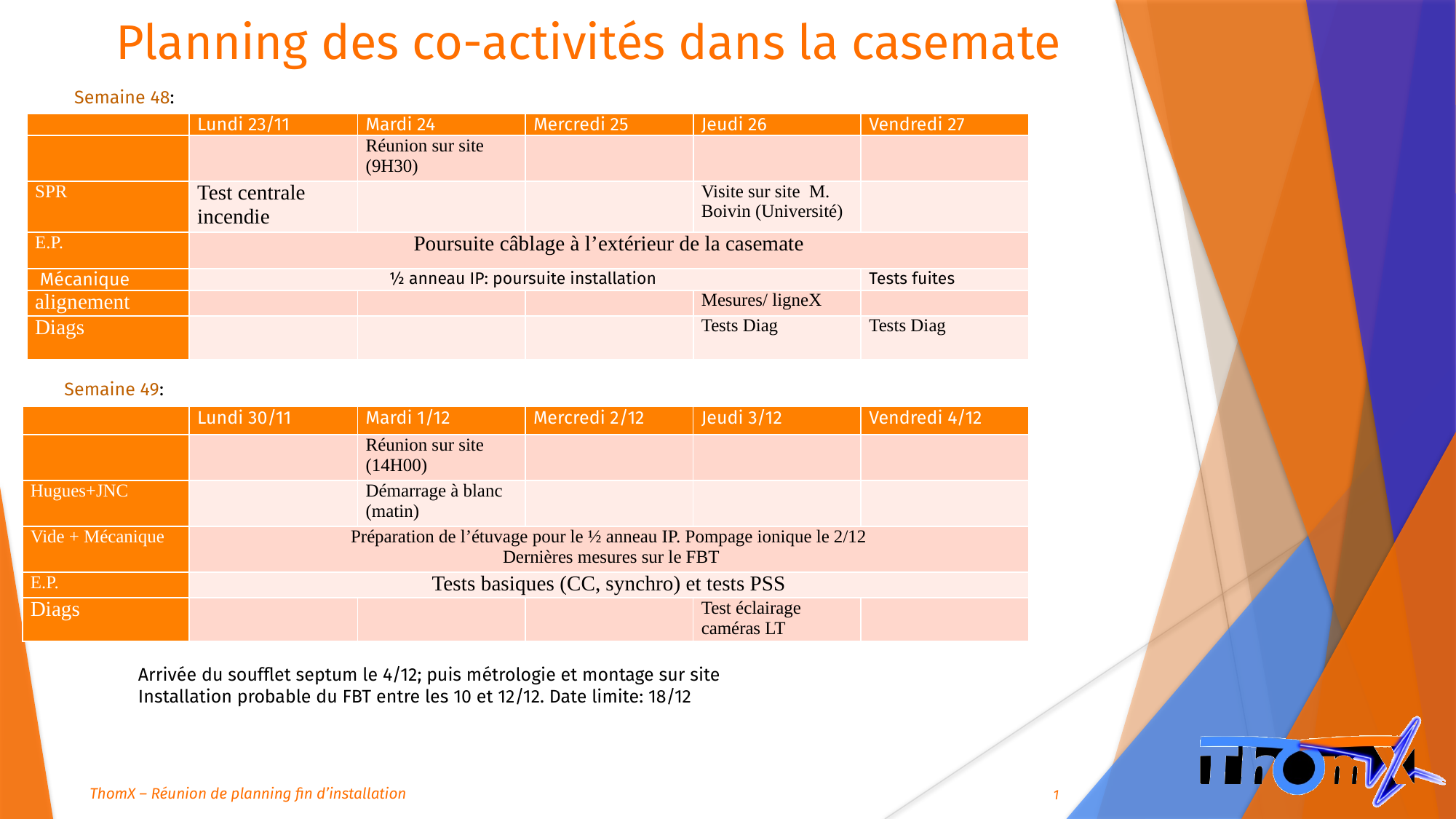

Planning des co-activités dans la casemate
Semaine 48:
|  | Lundi 23/11 | Mardi 24 | Mercredi 25 | Jeudi 26 | Vendredi 27 |
| --- | --- | --- | --- | --- | --- |
|  |  | Réunion sur site (9H30) |  |  |  |
| SPR | Test centrale incendie |  |  | Visite sur site M. Boivin (Université) |  |
| E.P. | Poursuite câblage à l’extérieur de la casemate |  |  |  |  |
| Mécanique | ½ anneau IP: poursuite installation |  |  |  | Tests fuites |
| alignement |  |  |  | Mesures/ ligneX |  |
| Diags |  |  |  | Tests Diag | Tests Diag |

Semaine 49:
|  | Lundi 30/11 | Mardi 1/12 | Mercredi 2/12 | Jeudi 3/12 | Vendredi 4/12 |
| --- | --- | --- | --- | --- | --- |
|  |  | Réunion sur site (14H00) |  |  |  |
| Hugues+JNC |  | Démarrage à blanc (matin) |  |  |  |
| Vide + Mécanique | Préparation de l’étuvage pour le ½ anneau IP. Pompage ionique le 2/12 Dernières mesures sur le FBT |  |  |  |  |
| E.P. | Tests basiques (CC, synchro) et tests PSS |  |  |  |  |
| Diags |  |  |  | Test éclairage caméras LT |  |
Arrivée du soufflet septum le 4/12; puis métrologie et montage sur site
Installation probable du FBT entre les 10 et 12/12. Date limite: 18/12
1